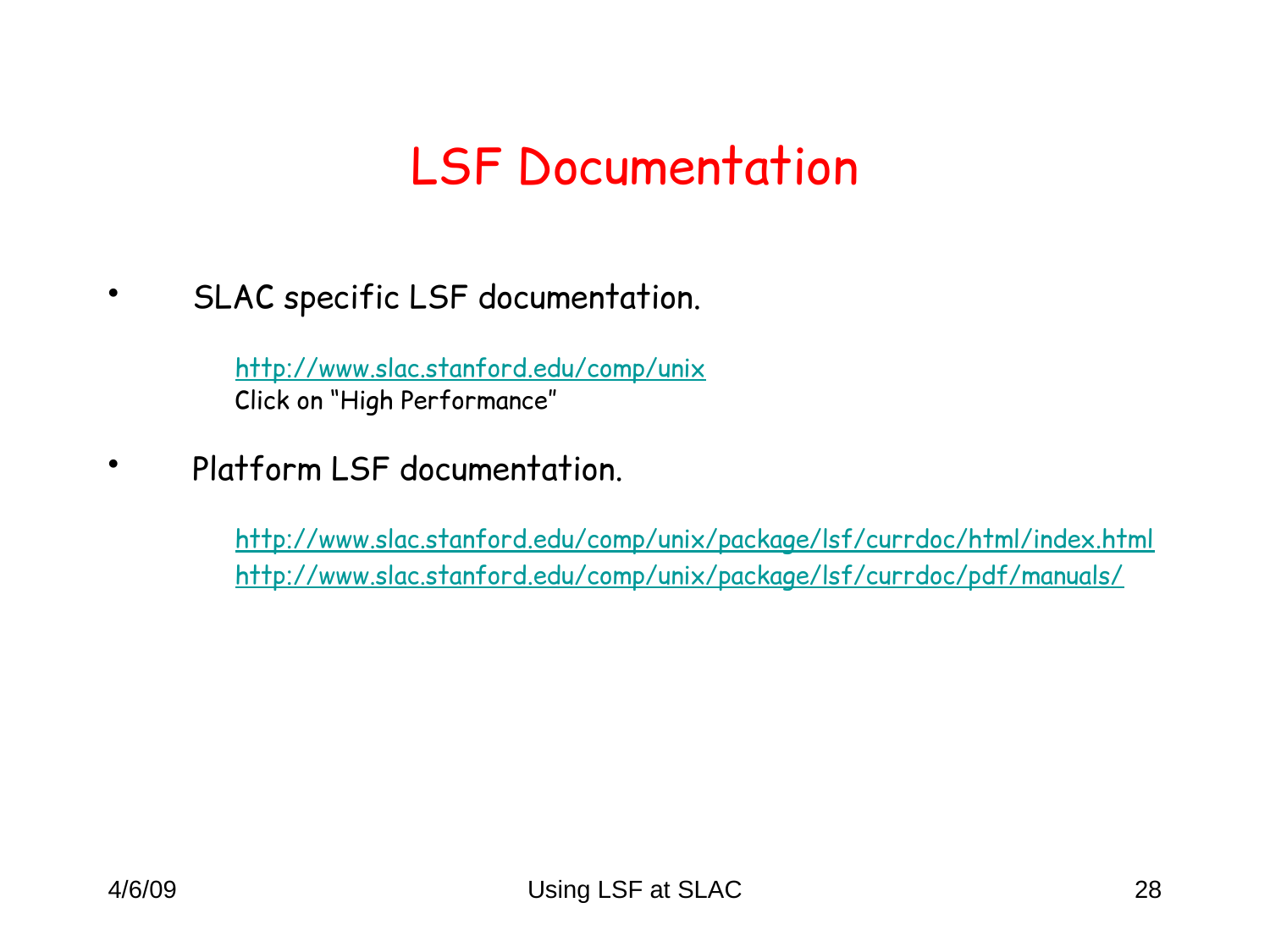

# LSF Documentation
SLAC specific LSF documentation.

http://www.slac.stanford.edu/comp/unix
Click on “High Performance”

Platform LSF documentation.

http://www.slac.stanford.edu/comp/unix/package/lsf/currdoc/html/index.html
http://www.slac.stanford.edu/comp/unix/package/lsf/currdoc/pdf/manuals/

4/6/09
Using LSF at SLAC
28